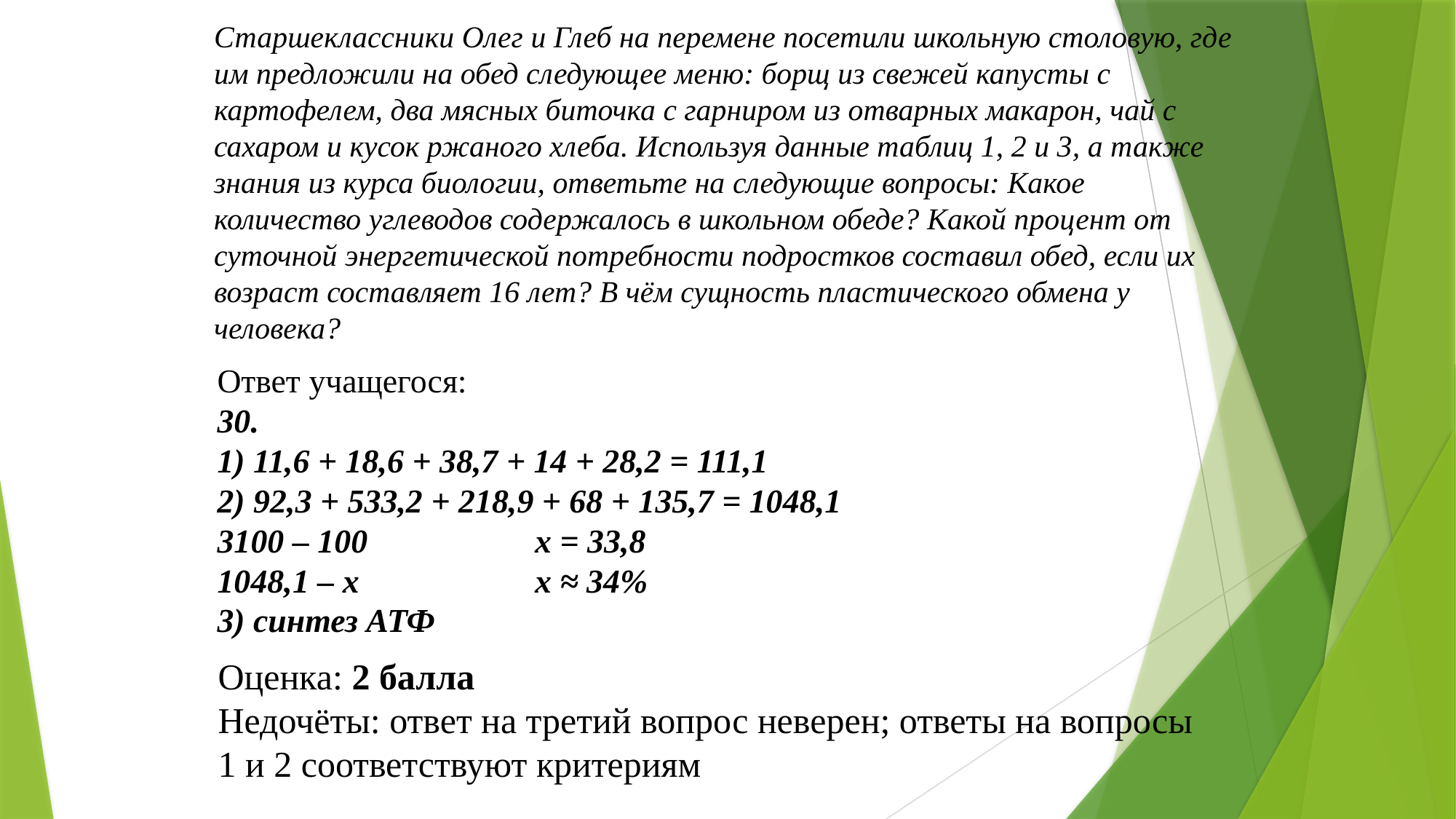

Старшеклассники Олег и Глеб на перемене посетили школьную столовую, где им предложили на обед следующее меню: борщ из свежей капусты с картофелем, два мясных биточка с гарниром из отварных макарон, чай с сахаром и кусок ржаного хлеба. Используя данные таблиц 1, 2 и 3, а также знания из курса биологии, ответьте на следующие вопросы: Какое количество углеводов содержалось в школьном обеде? Какой процент от суточной энергетической потребности подростков составил обед, если их возраст составляет 16 лет? В чём сущность пластического обмена у человека?
Ответ учащегося:
30.
1) 11,6 + 18,6 + 38,7 + 14 + 28,2 = 111,1
2) 92,3 + 533,2 + 218,9 + 68 + 135,7 = 1048,1
3100 – 100                    х = 33,8
1048,1 – х                     х ≈ 34%
3) синтез АТФ
Оценка: 2 балла
Недочёты: ответ на третий вопрос неверен; ответы на вопросы 1 и 2 соответствуют критериям